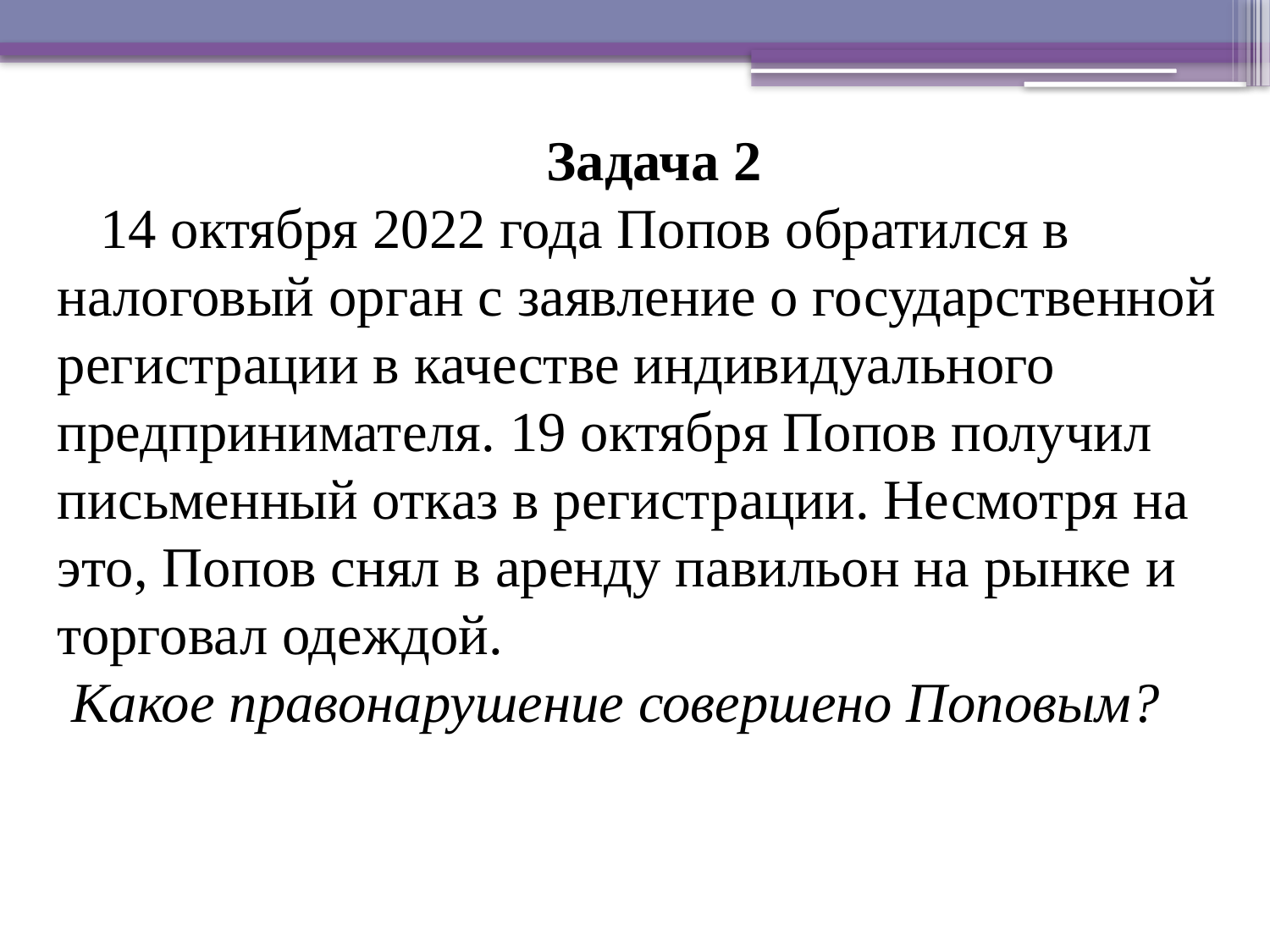

44
 Задача 2
   14 октября 2022 года Попов обратился в налоговый орган с заявление о государственной регистрации в качестве индивидуального предпринимателя. 19 октября Попов получил письменный отказ в регистрации. Несмотря на это, Попов снял в аренду павильон на рынке и торговал одеждой.
 Какое правонарушение совершено Поповым?